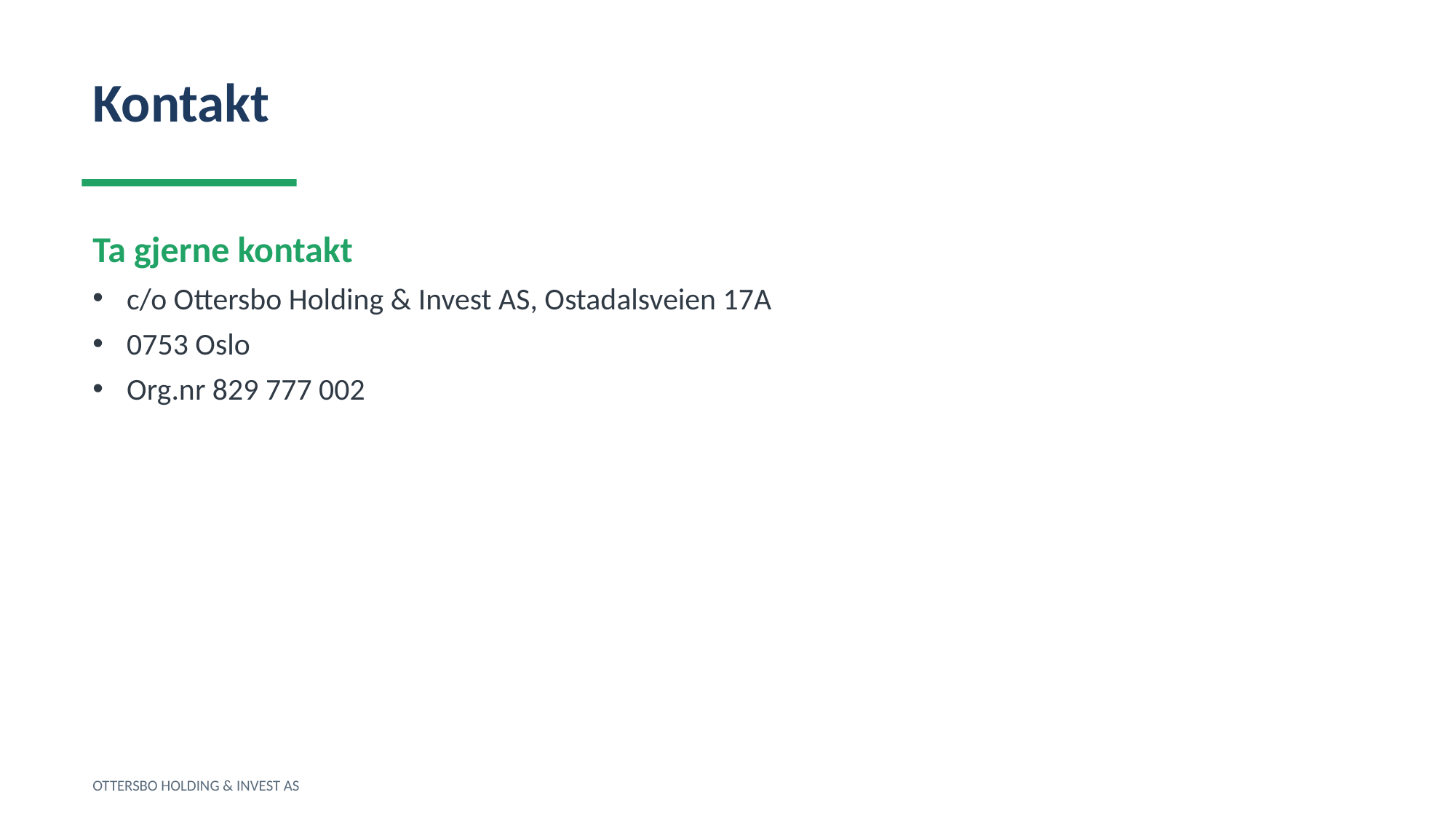

Kontakt

Ta gjerne kontakt
c/o Ottersbo Holding & Invest AS, Ostadalsveien 17A
0753 Oslo
Org.nr 829 777 002
OTTERSBO HOLDING & INVEST AS